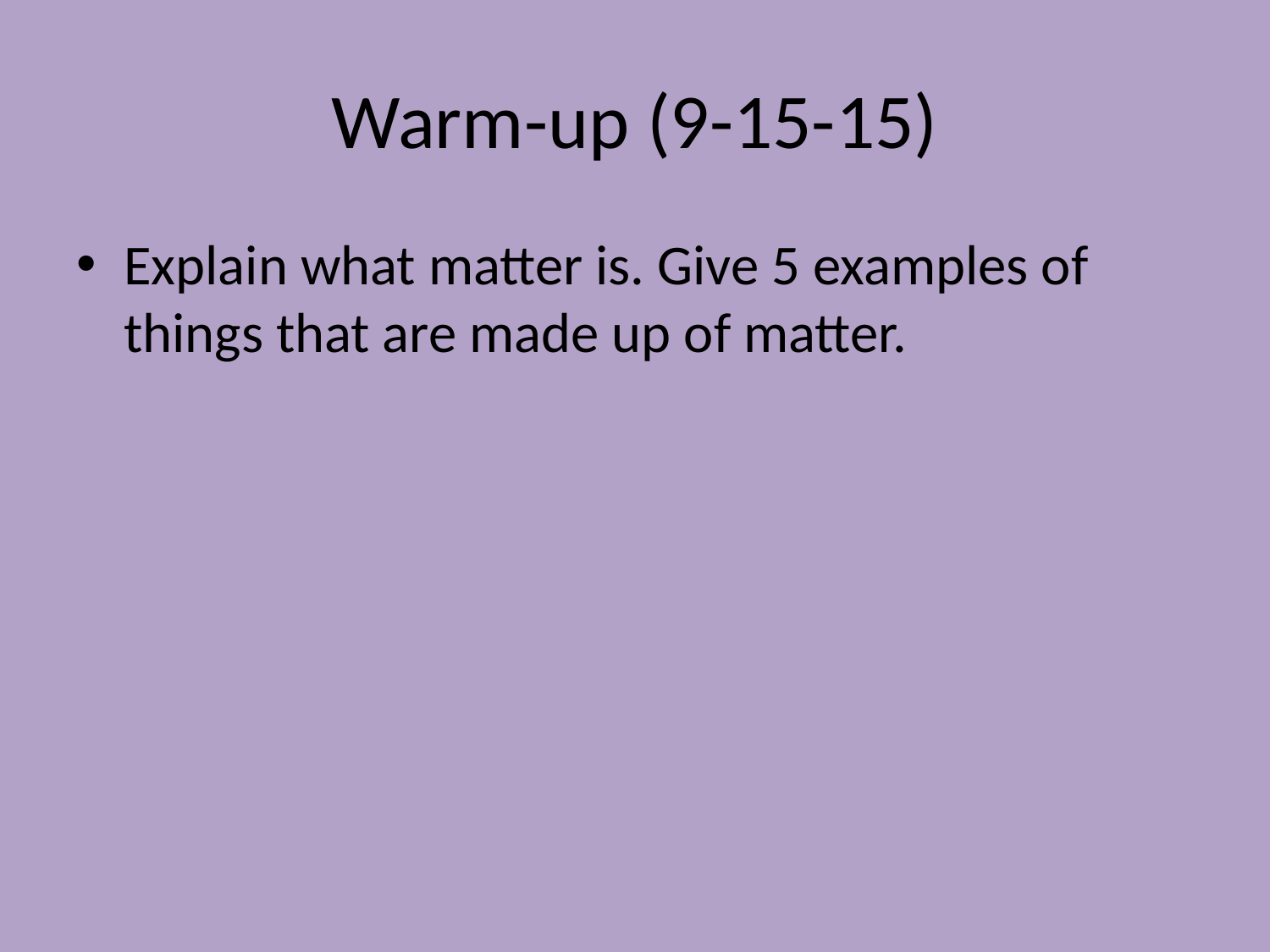

# Warm-up (9-15-15)
Explain what matter is. Give 5 examples of things that are made up of matter.